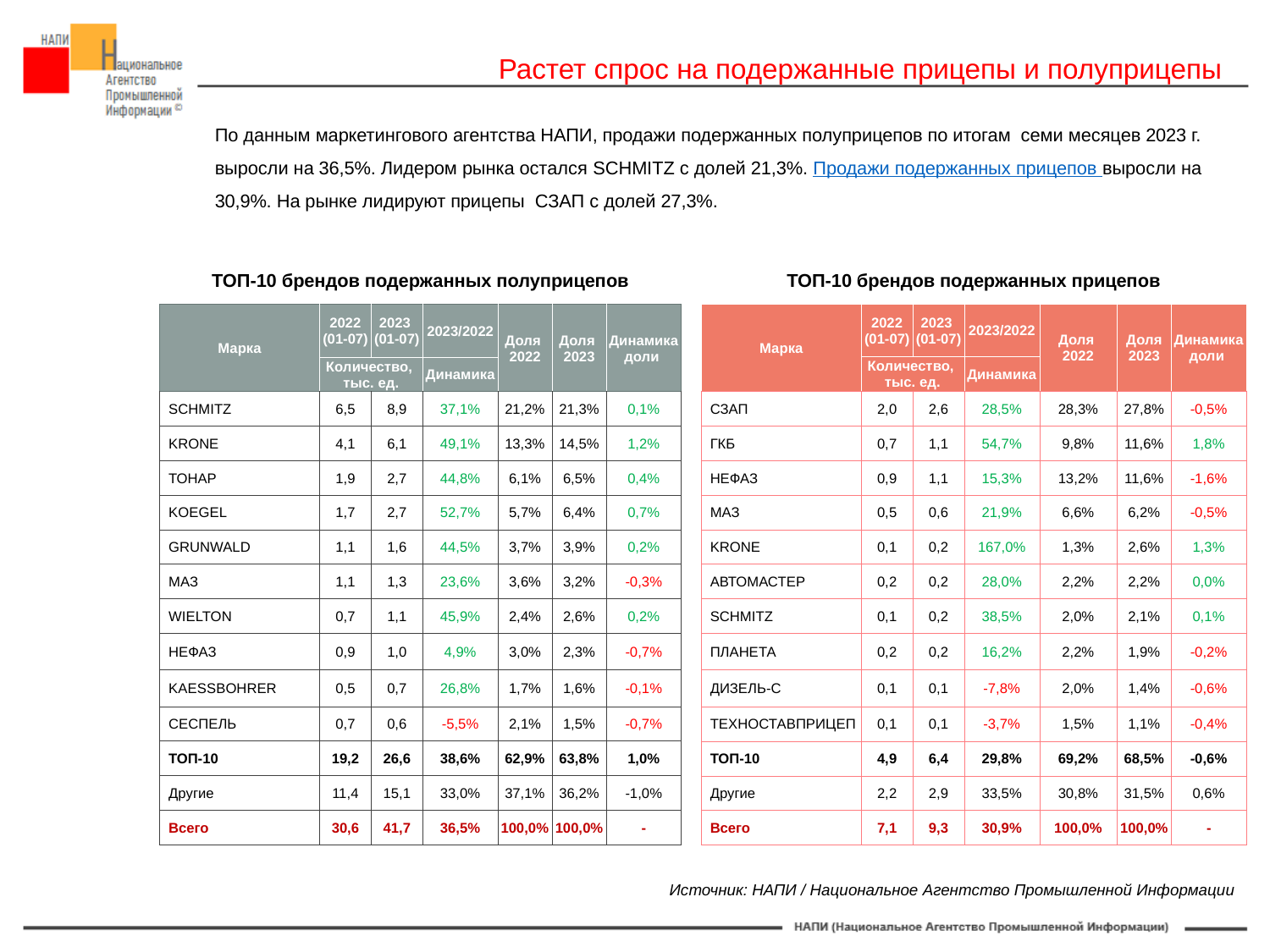

Растет спрос на подержанные прицепы и полуприцепы
По данным маркетингового агентства НАПИ, продажи подержанных полуприцепов по итогам  семи месяцев 2023 г. выросли на 36,5%. Лидером рынка остался SCHMITZ с долей 21,3%. Продажи подержанных прицепов выросли на 30,9%. На рынке лидируют прицепы  СЗАП с долей 27,3%.
ТОП-10 брендов подержанных полуприцепов
ТОП-10 брендов подержанных прицепов
| Марка | 2022 (01-07) | 2023 (01-07) | 2023/2022 | Доля 2022 | Доля 2023 | Динамика доли |
| --- | --- | --- | --- | --- | --- | --- |
|  | Количество, тыс. ед. |  | Динамика |  |  |  |
| СЗАП | 2,0 | 2,6 | 28,5% | 28,3% | 27,8% | -0,5% |
| ГКБ | 0,7 | 1,1 | 54,7% | 9,8% | 11,6% | 1,8% |
| НЕФАЗ | 0,9 | 1,1 | 15,3% | 13,2% | 11,6% | -1,6% |
| МАЗ | 0,5 | 0,6 | 21,9% | 6,6% | 6,2% | -0,5% |
| KRONE | 0,1 | 0,2 | 167,0% | 1,3% | 2,6% | 1,3% |
| АВТОМАСТЕР | 0,2 | 0,2 | 28,0% | 2,2% | 2,2% | 0,0% |
| SCHMITZ | 0,1 | 0,2 | 38,5% | 2,0% | 2,1% | 0,1% |
| ПЛАНЕТА | 0,2 | 0,2 | 16,2% | 2,2% | 1,9% | -0,2% |
| ДИЗЕЛЬ-С | 0,1 | 0,1 | -7,8% | 2,0% | 1,4% | -0,6% |
| ТЕХНОСТАВПРИЦЕП | 0,1 | 0,1 | -3,7% | 1,5% | 1,1% | -0,4% |
| ТОП-10 | 4,9 | 6,4 | 29,8% | 69,2% | 68,5% | -0,6% |
| Другие | 2,2 | 2,9 | 33,5% | 30,8% | 31,5% | 0,6% |
| Всего | 7,1 | 9,3 | 30,9% | 100,0% | 100,0% | - |
| Марка | 2022 (01-07) | 2023 (01-07) | 2023/2022 | Доля 2022 | Доля 2023 | Динамика доли |
| --- | --- | --- | --- | --- | --- | --- |
|  | Количество, тыс. ед. |  | Динамика |  |  |  |
| SCHMITZ | 6,5 | 8,9 | 37,1% | 21,2% | 21,3% | 0,1% |
| KRONE | 4,1 | 6,1 | 49,1% | 13,3% | 14,5% | 1,2% |
| ТОНАР | 1,9 | 2,7 | 44,8% | 6,1% | 6,5% | 0,4% |
| KOEGEL | 1,7 | 2,7 | 52,7% | 5,7% | 6,4% | 0,7% |
| GRUNWALD | 1,1 | 1,6 | 44,5% | 3,7% | 3,9% | 0,2% |
| МАЗ | 1,1 | 1,3 | 23,6% | 3,6% | 3,2% | -0,3% |
| WIELTON | 0,7 | 1,1 | 45,9% | 2,4% | 2,6% | 0,2% |
| НЕФАЗ | 0,9 | 1,0 | 4,9% | 3,0% | 2,3% | -0,7% |
| KAESSBOHRER | 0,5 | 0,7 | 26,8% | 1,7% | 1,6% | -0,1% |
| СЕСПЕЛЬ | 0,7 | 0,6 | -5,5% | 2,1% | 1,5% | -0,7% |
| ТОП-10 | 19,2 | 26,6 | 38,6% | 62,9% | 63,8% | 1,0% |
| Другие | 11,4 | 15,1 | 33,0% | 37,1% | 36,2% | -1,0% |
| Всего | 30,6 | 41,7 | 36,5% | 100,0% | 100,0% | - |
Источник: НАПИ / Национальное Агентство Промышленной Информации